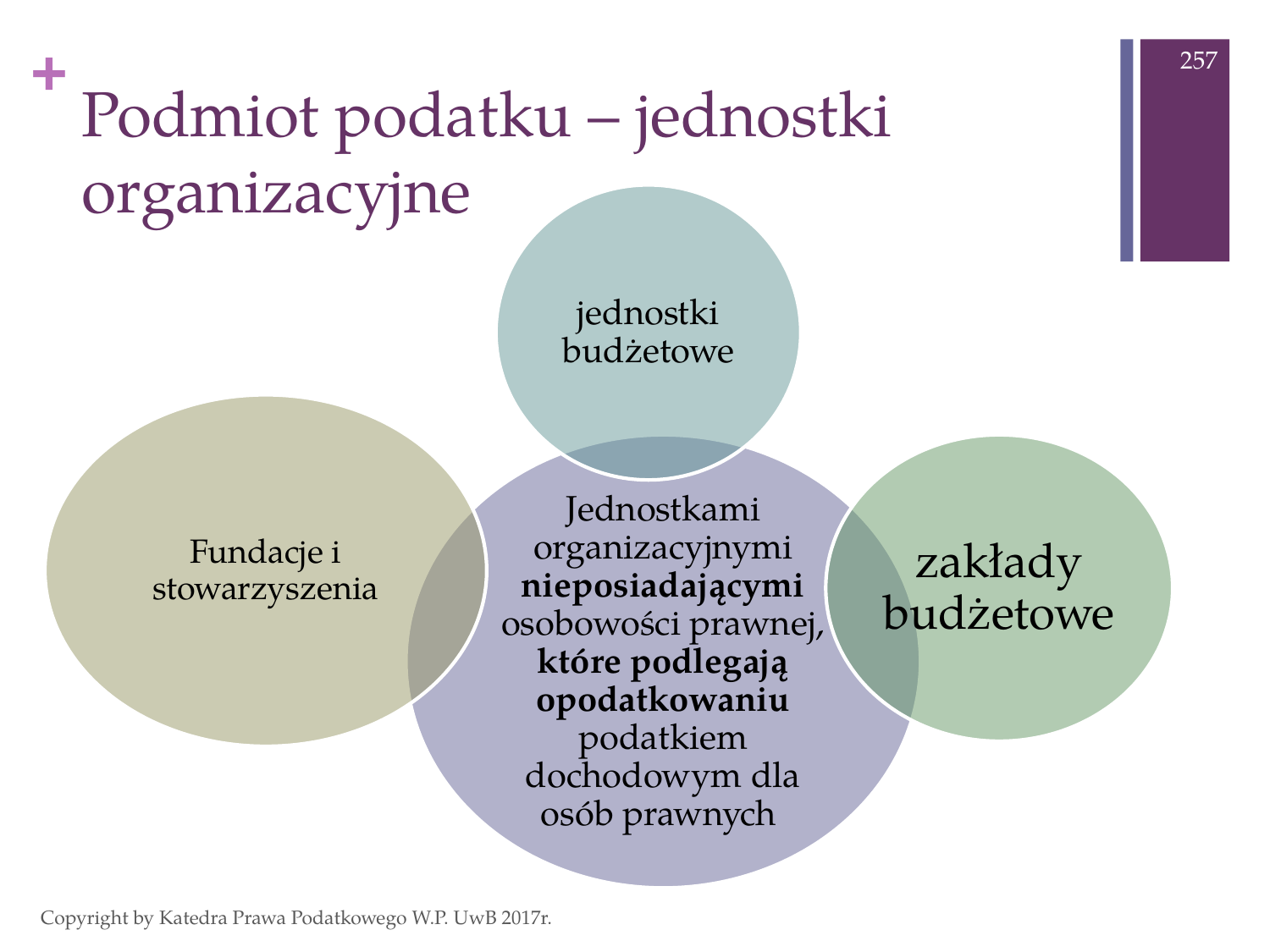

257
# Podmiot podatku – jednostki organizacyjne
Jednostkami organizacyjnymi nieposiadającymi osobowości prawnej, które podlegają opodatkowaniu podatkiem dochodowym dla osób prawnych
jednostki budżetowe
zakłady budżetowe
Fundacje i stowarzyszenia
Copyright by Katedra Prawa Podatkowego W.P. UwB 2017r.